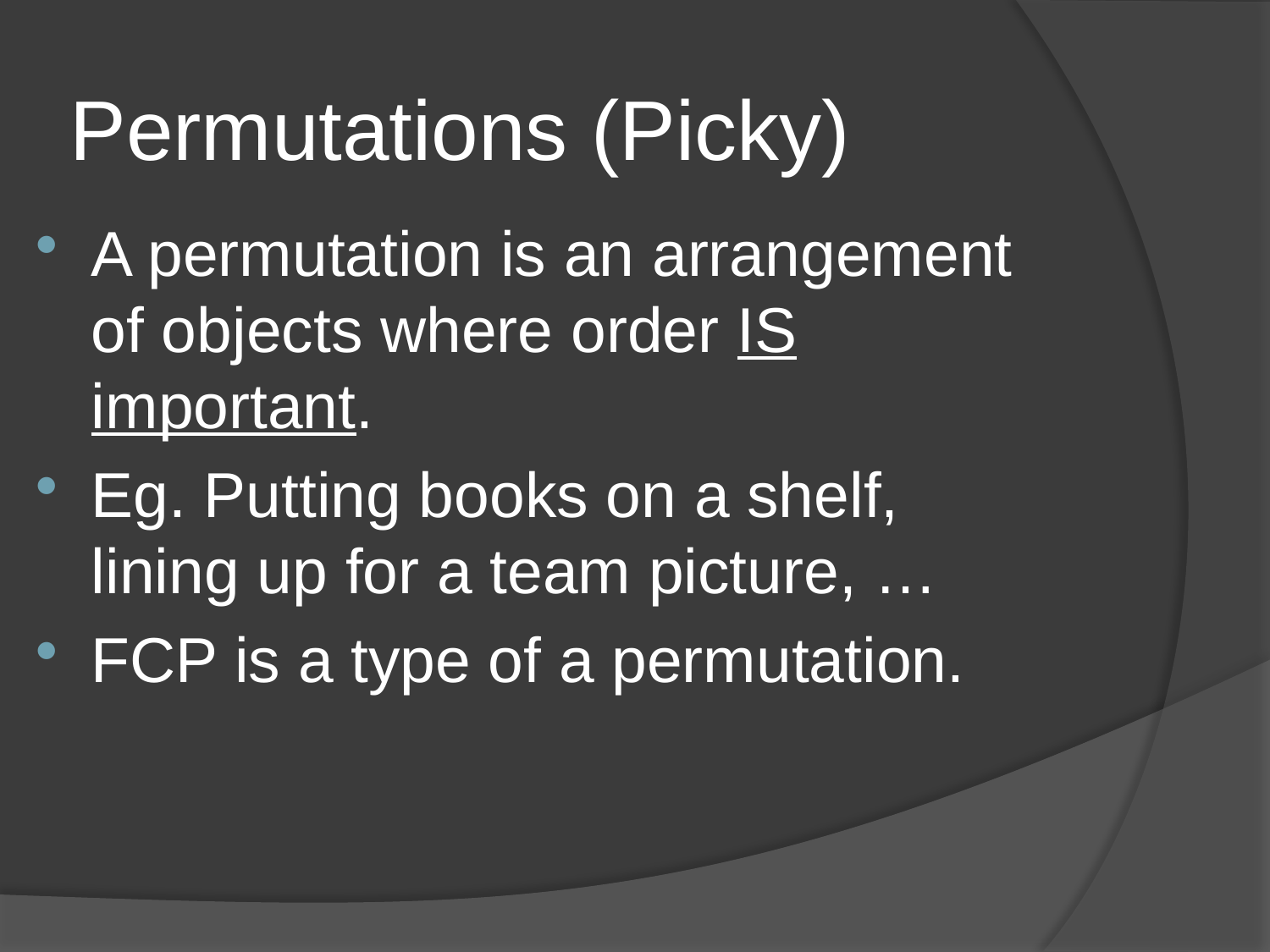

# Permutations (Picky)
A permutation is an arrangement of objects where order IS important.
Eg. Putting books on a shelf, lining up for a team picture, …
FCP is a type of a permutation.